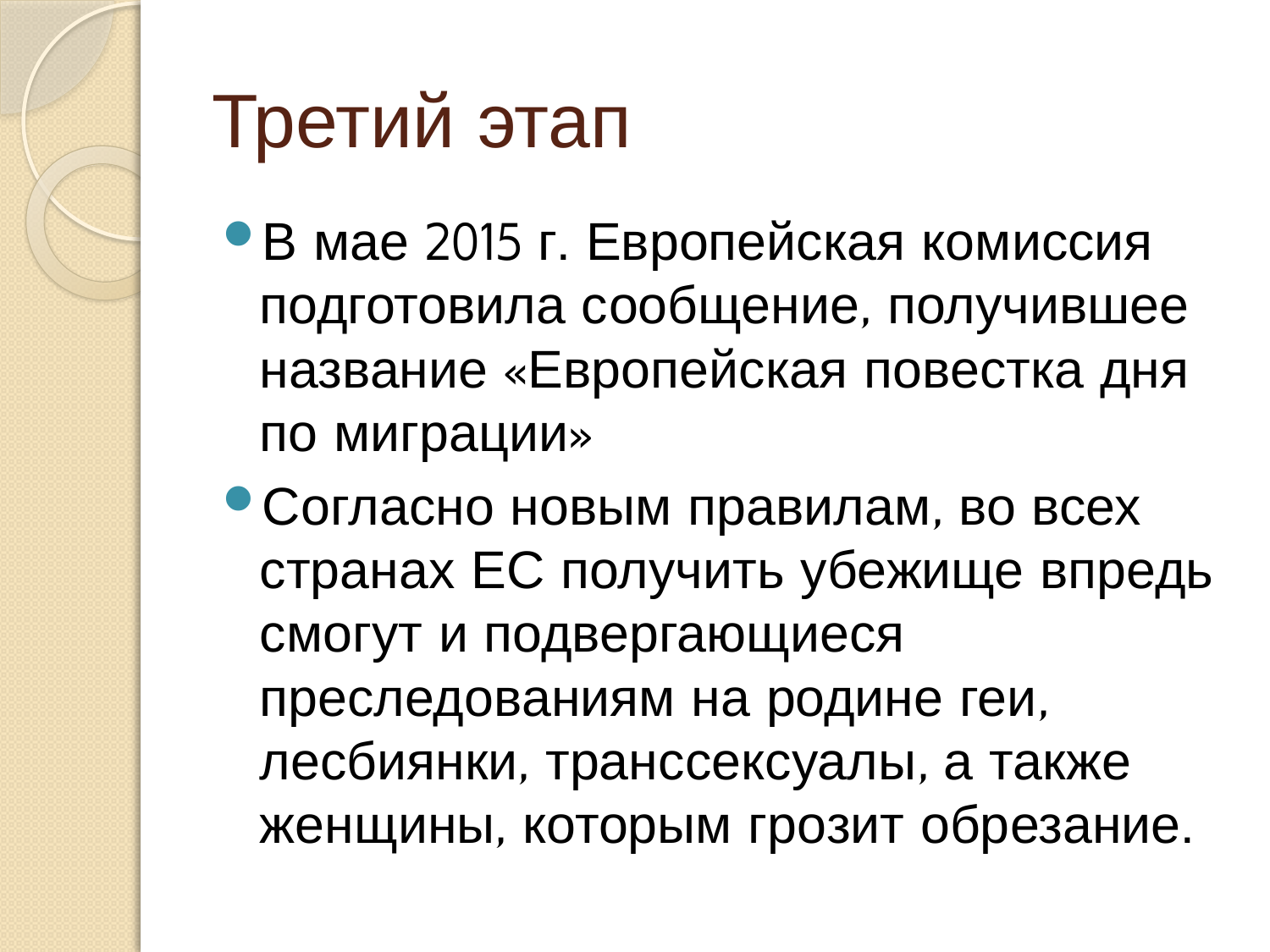

# Третий этап
В мае 2015 г. Европейская комиссия подготовила сообщение, получившее название «Европейская повестка дня по миграции»
Согласно новым правилам, во всех странах ЕС получить убежище впредь смогут и подвергающиеся преследованиям на родине геи, лесбиянки, транссексуалы, а также женщины, которым грозит обрезание.